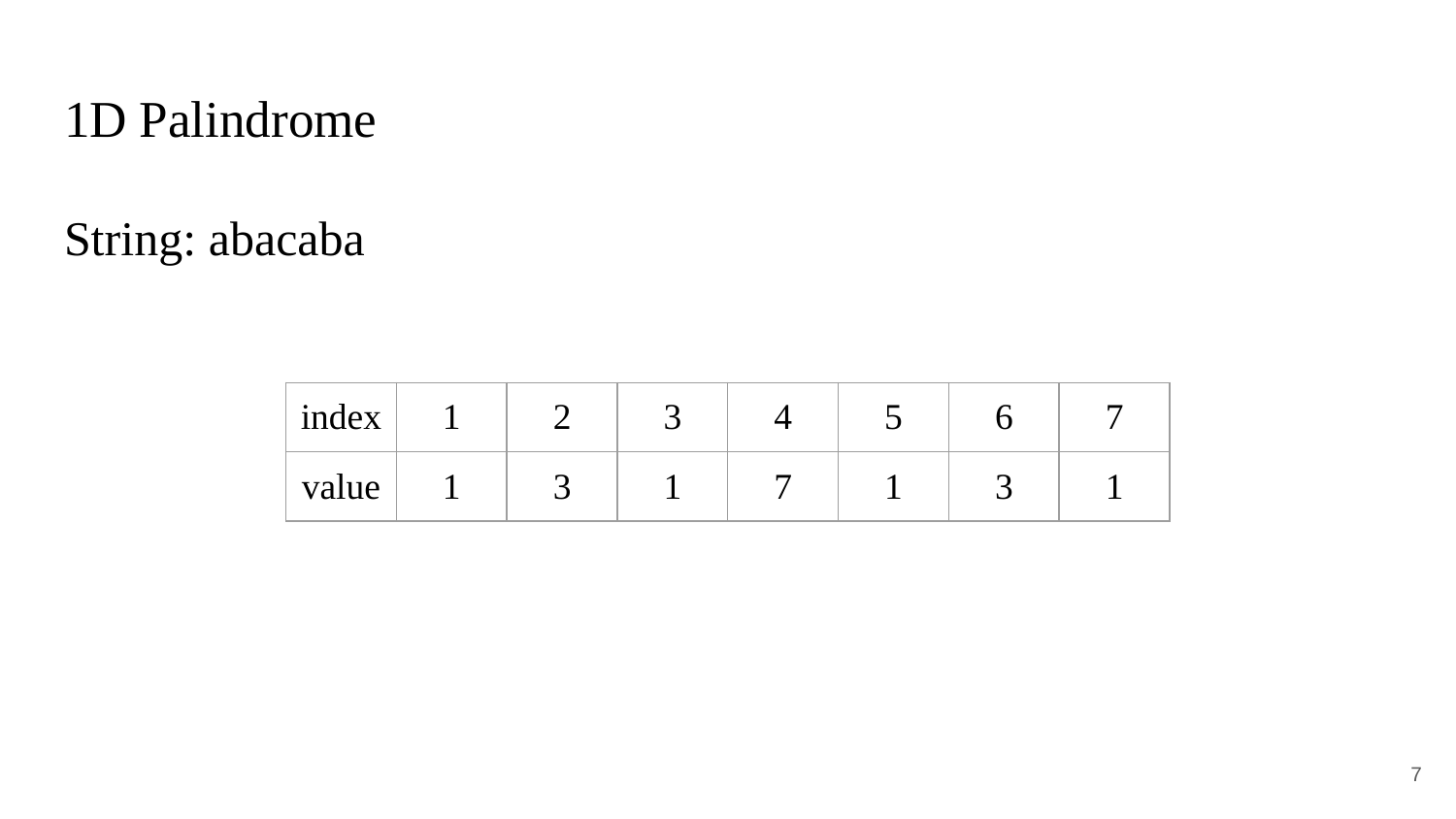

# 1D Palindrome
String: abacaba
| index | 1 | 2 | 3 | 4 | 5 | 6 | 7 |
| --- | --- | --- | --- | --- | --- | --- | --- |
| value | 1 | 3 | 1 | 7 | 1 | 3 | 1 |
7